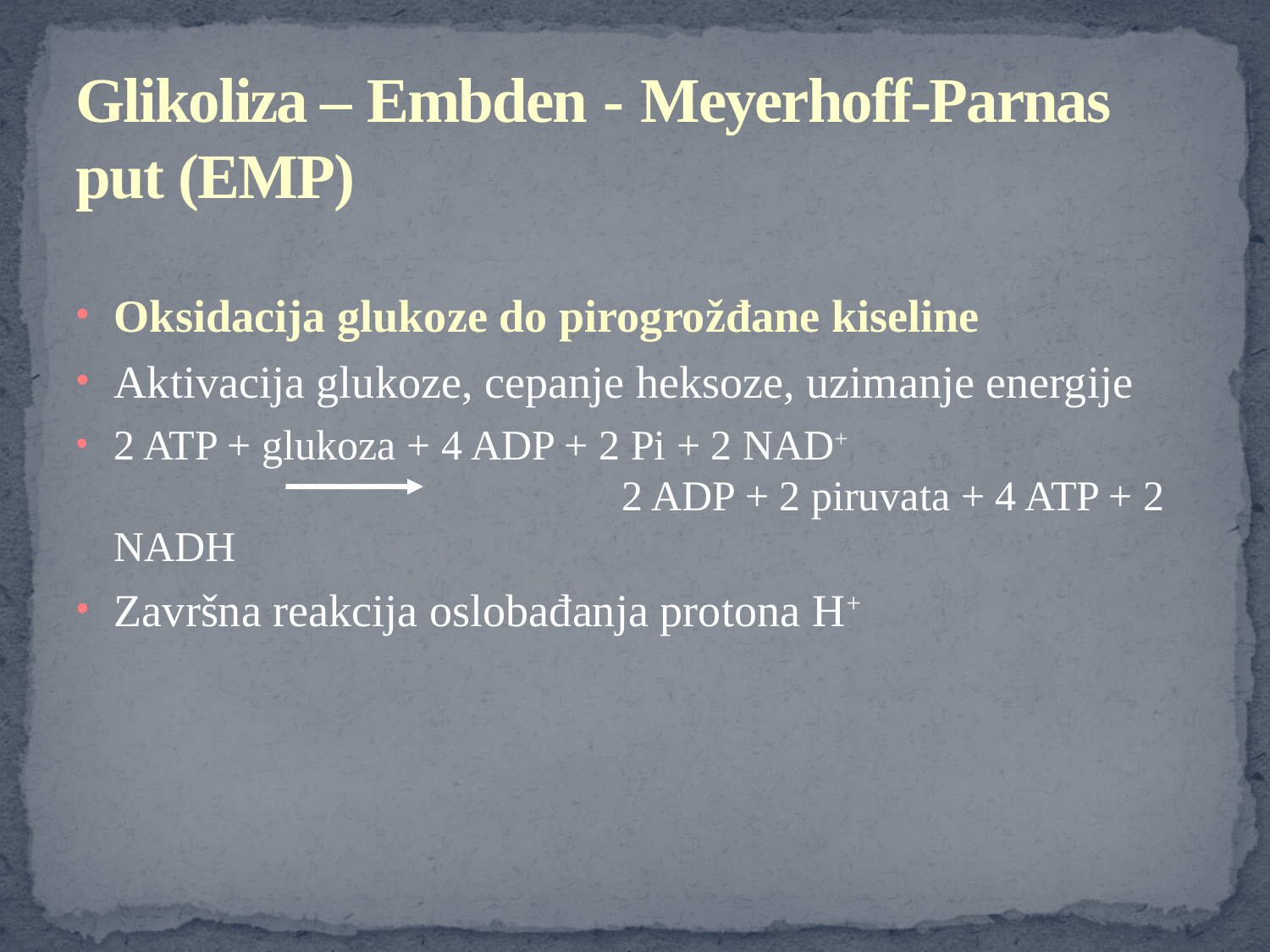

# Glikoliza – Embden - Meyerhoff-Parnas put (EMP)
Oksidacija glukoze do pirogrožđane kiseline
Aktivacija glukoze, cepanje heksoze, uzimanje energije
2 ATP + glukoza + 4 ADP + 2 Pi + 2 NAD+                            		 		2 ADP + 2 piruvata + 4 ATP + 2 NADH
Završna reakcija oslobađanja protona H+